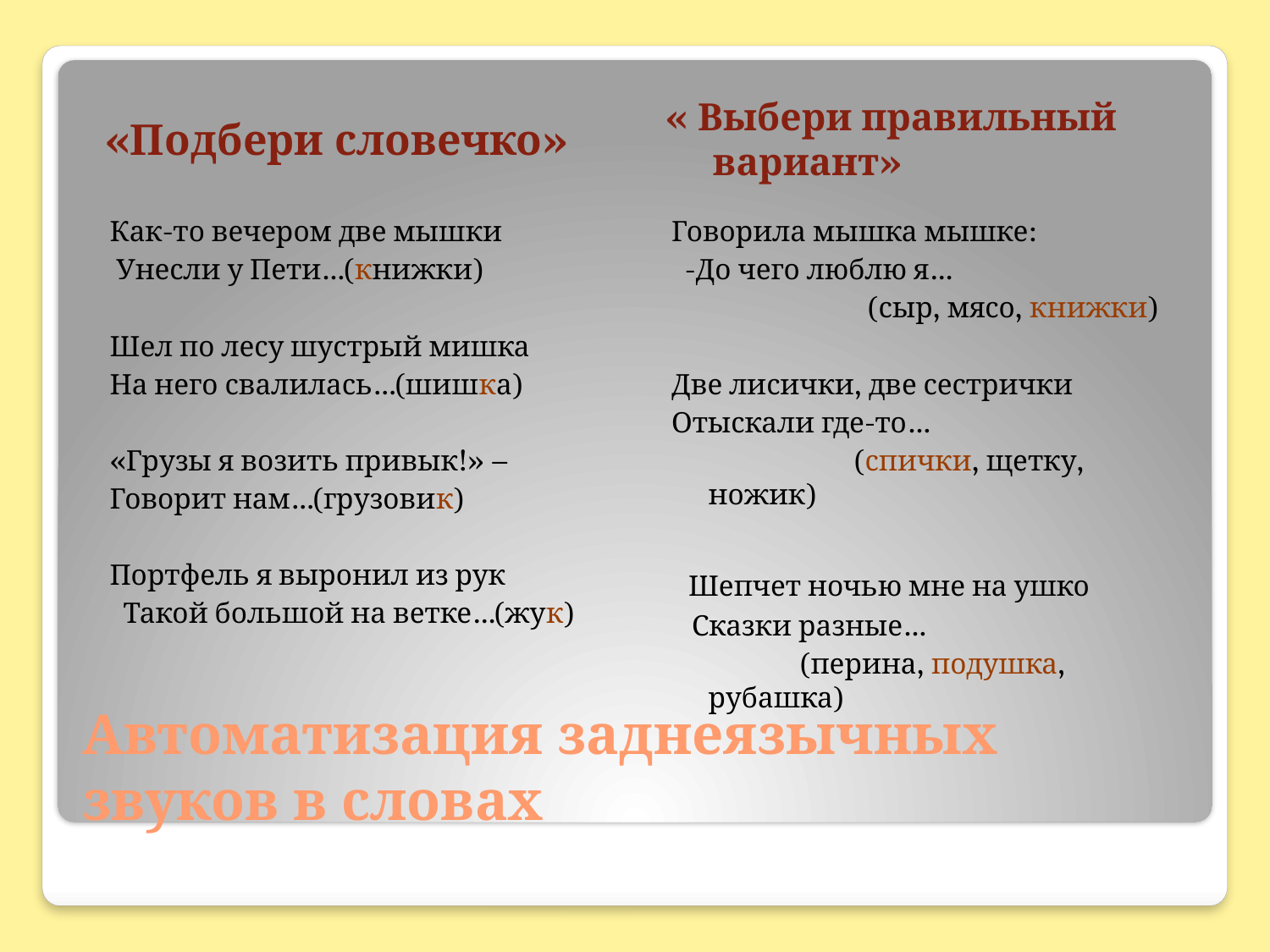

«Подбери словечко»
« Выбери правильный            вариант»

Как-то вечером две мышки
 Унесли у Пети…(книжки)

Шел по лесу шустрый мишка
На него свалилась…(шишка)

«Грузы я возить привык!» –
Говорит нам…(грузовик)

Портфель я выронил из рук
  Такой большой на ветке…(жук)

Говорила мышка мышке:
  -До чего люблю я…
                             (сыр, мясо, книжки)

Две лисички, две сестрички
Отыскали где-то…
                           (спички, щетку, ножик)

  Шепчет ночью мне на ушко
   Сказки разные…
                   (перина, подушка, рубашка)
# Автоматизация заднеязычных звуков в словах